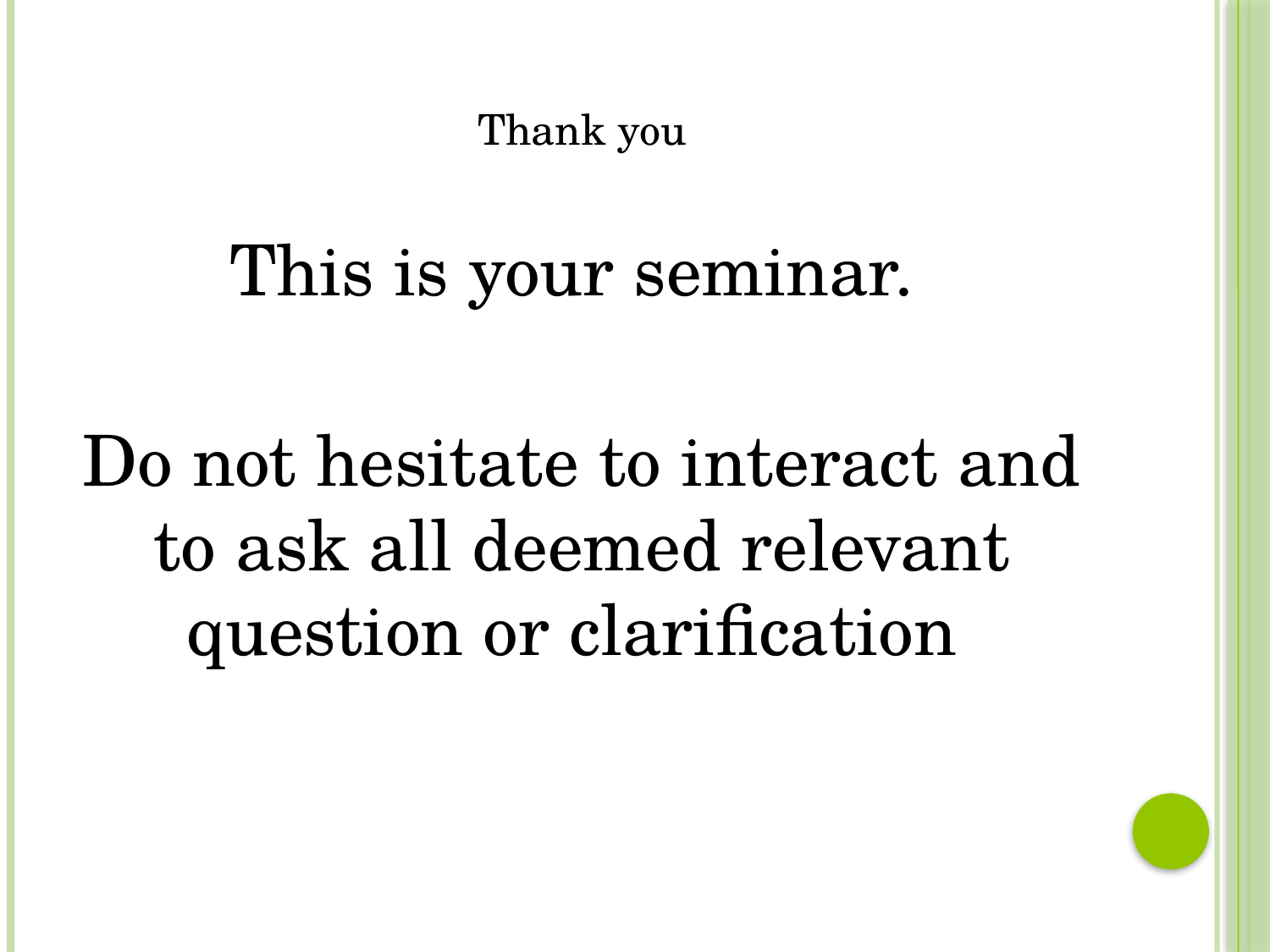

Thank you

This is your seminar.

Do not hesitate to interact and to ask all deemed relevant question or clarification